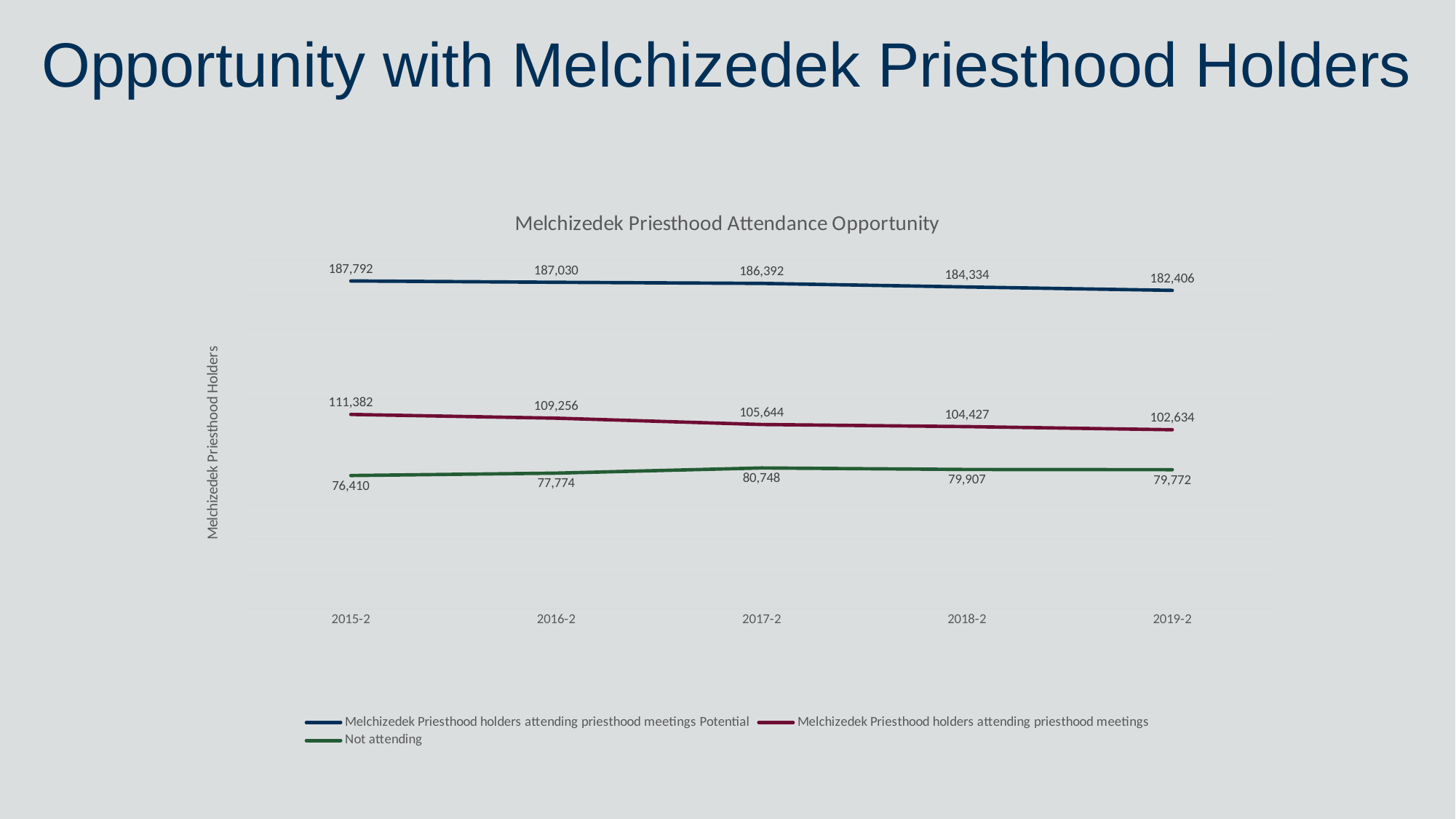

# Opportunity with Melchizedek Priesthood Holders

### Chart: Melchizedek Priesthood Attendance Opportunity

| Category | Melchizedek Priesthood holders attending priesthood meetings Potential | Melchizedek Priesthood holders attending priesthood meetings | Not attending |
|---|---|---|---|
| 2015-2 | 187792.0 | 111382.0 | 76410.0 |
| 2016-2 | 187030.0 | 109256.0 | 77774.0 |
| 2017-2 | 186392.0 | 105644.0 | 80748.0 |
| 2018-2 | 184334.0 | 104427.0 | 79907.0 |
| 2019-2 | 182406.0 | 102634.0 | 79772.0 |